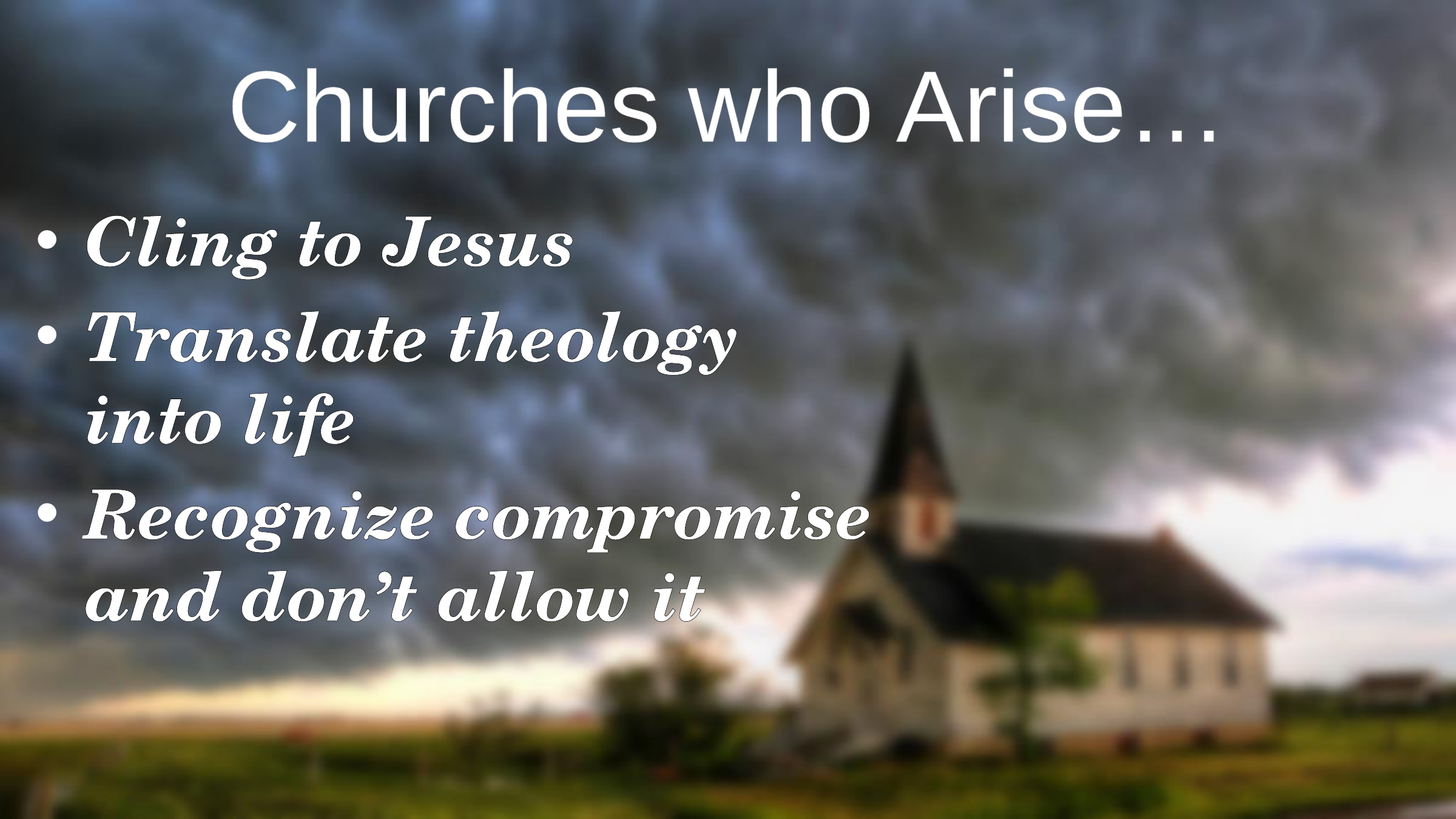

# Churches who Arise…
Cling to Jesus
Translate theology into life
Recognize compromise and don’t allow it